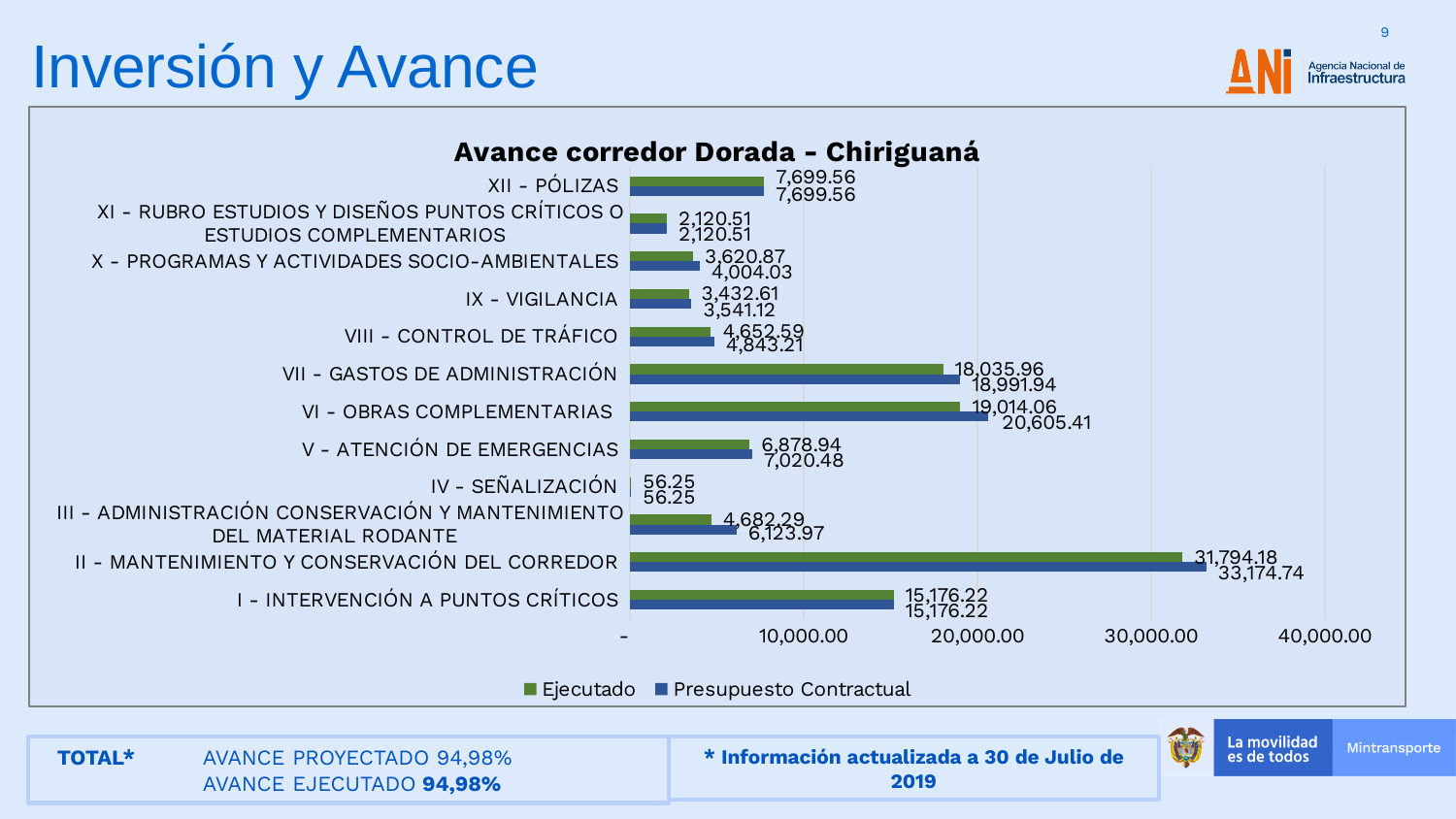

# Inversión y Avance

### Chart: Avance corredor Dorada - Chiriguaná

| Category | Presupuesto Contractual | Ejecutado  |
|---|---|---|
|  I - INTERVENCIÓN A PUNTOS CRÍTICOS  | 15176.22 | 15176.22 |
|  II - MANTENIMIENTO Y CONSERVACIÓN DEL CORREDOR  | 33174.743216 | 31794.178071567123 |
|  III - ADMINISTRACIÓN CONSERVACIÓN Y MANTENIMIENTO DEL MATERIAL RODANTE  | 6123.96609 | 4682.294529 |
|  IV - SEÑALIZACIÓN  | 56.254656 | 56.254655621999994 |
|  V - ATENCIÓN DE EMERGENCIAS  | 7020.480916 | 6878.9388454820755 |
|  VI - OBRAS COMPLEMENTARIAS   | 20605.410875 | 19014.057101611757 |
|  VII - GASTOS DE ADMINISTRACIÓN  | 18991.944944 | 18035.963249112385 |
|  VIII - CONTROL DE TRÁFICO  | 4843.206617 | 4652.58813075 |
|  IX - VIGILANCIA  | 3541.116291 | 3432.608973997001 |
|  X - PROGRAMAS Y ACTIVIDADES SOCIO-AMBIENTALES  | 4004.027817 | 3620.87069969282 |
|  XI - RUBRO ESTUDIOS Y DISEÑOS PUNTOS CRÍTICOS O ESTUDIOS COMPLEMENTARIOS  | 2120.514755 | 2120.5147543483995 |
|  XII - PÓLIZAS  | 7699.560869 | 7699.560869420011 |
TOTAL* 	AVANCE PROYECTADO 94,98%
	AVANCE EJECUTADO 94,98%
* Información actualizada a 30 de Julio de 2019